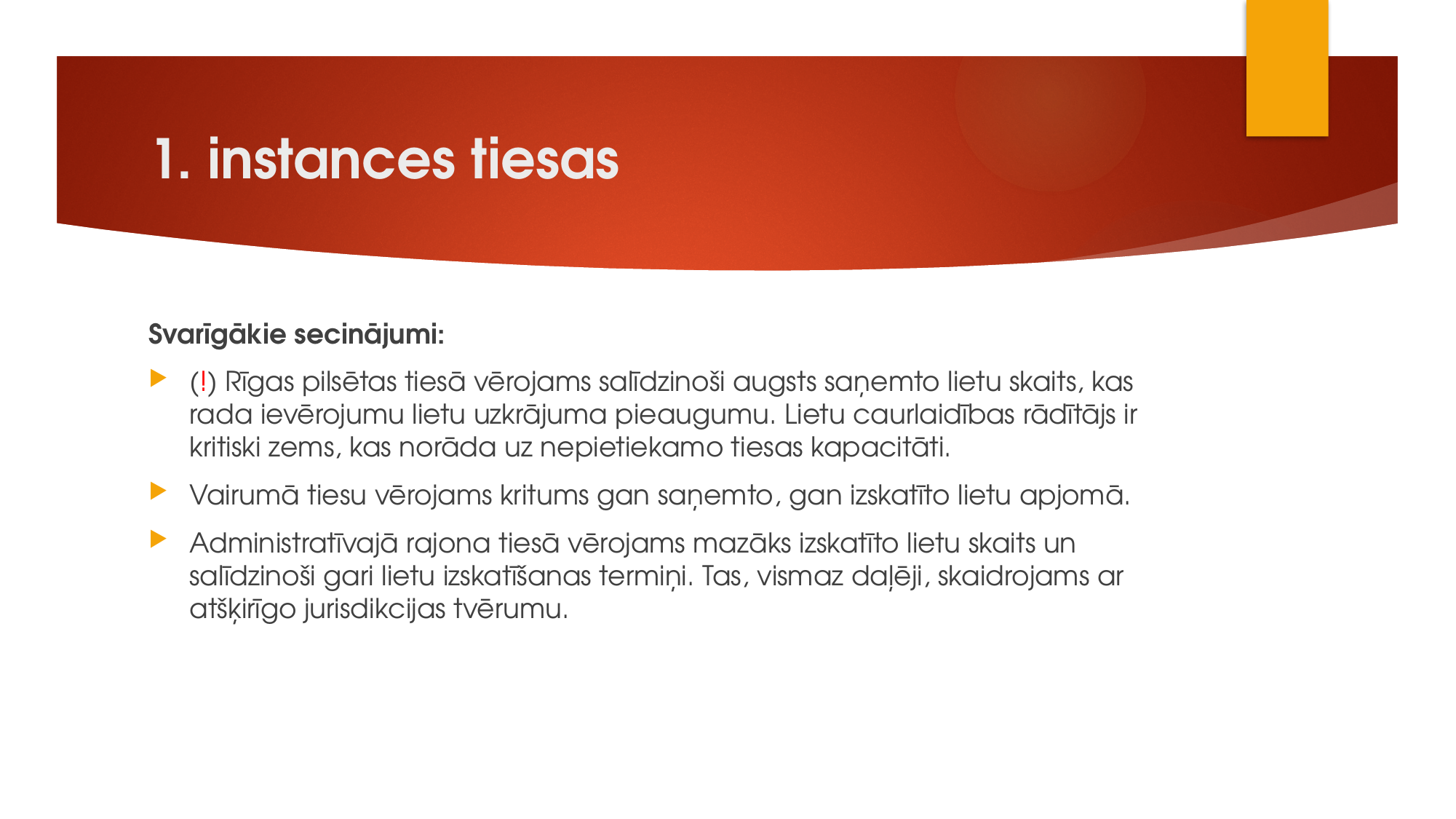

# 1. instances tiesas
Svarīgākie secinājumi:
(!) Rīgas pilsētas tiesā vērojams salīdzinoši augsts saņemto lietu skaits, kas rada ievērojumu lietu uzkrājuma pieaugumu. Lietu caurlaidības rādītājs ir kritiski zems, kas norāda uz nepietiekamo tiesas kapacitāti.
Vairumā tiesu vērojams kritums gan saņemto, gan izskatīto lietu apjomā.
Administratīvajā rajona tiesā vērojams mazāks izskatīto lietu skaits un salīdzinoši gari lietu izskatīšanas termiņi. Tas, vismaz daļēji, skaidrojams ar atšķirīgo jurisdikcijas tvērumu.